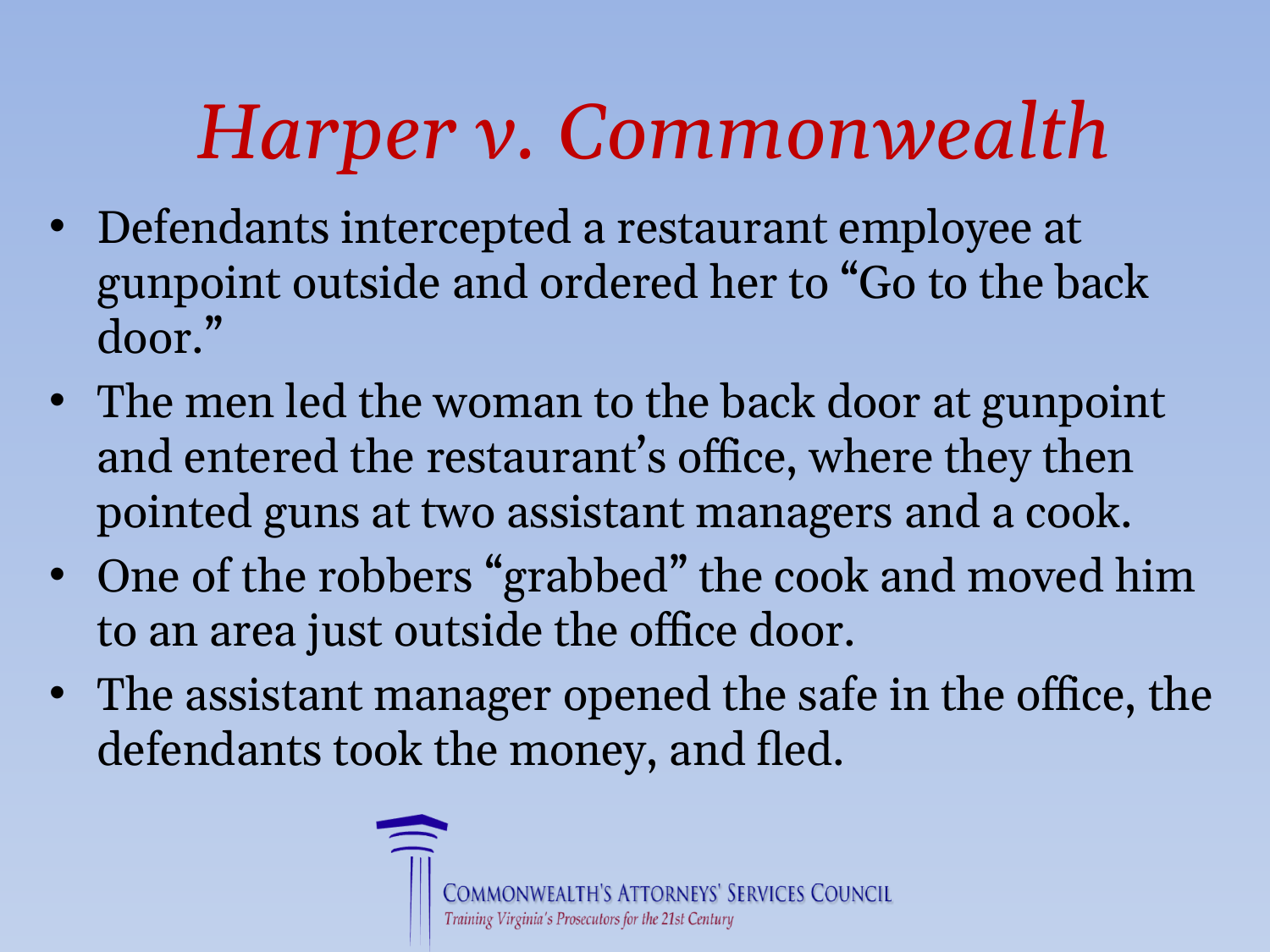

# Harper v. Commonwealth
Defendants intercepted a restaurant employee at gunpoint outside and ordered her to “Go to the back door.”
The men led the woman to the back door at gunpoint and entered the restaurant’s office, where they then pointed guns at two assistant managers and a cook.
One of the robbers “grabbed” the cook and moved him to an area just outside the office door.
The assistant manager opened the safe in the office, the defendants took the money, and fled.